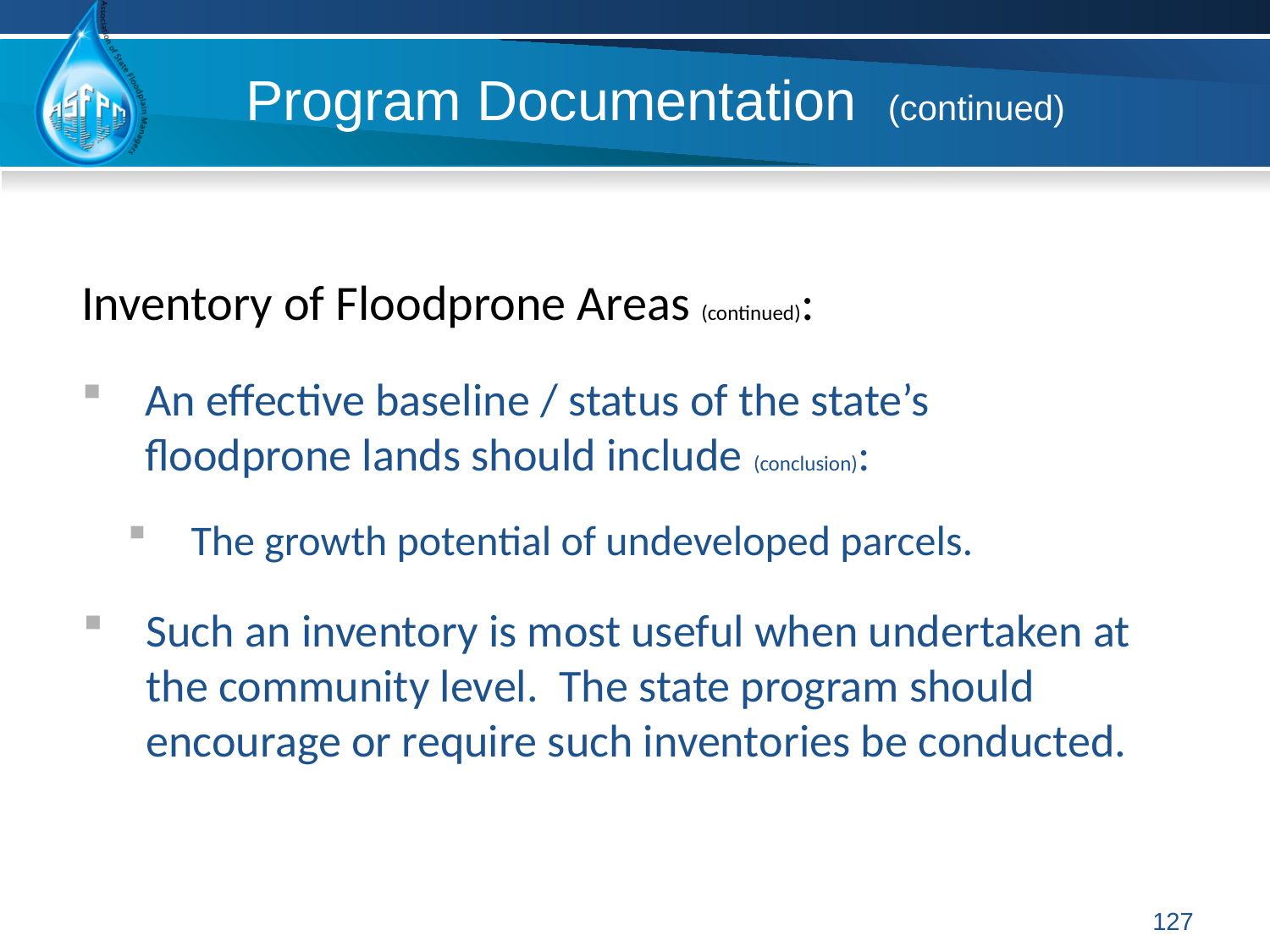

# Program Documentation  (continued)

Inventory of Floodprone Areas (continued):

An effective baseline / status of the state’s floodprone lands should include (conclusion):

The growth potential of undeveloped parcels.

Such an inventory is most useful when undertaken at the community level.  The state program should encourage or require such inventories be conducted.

127